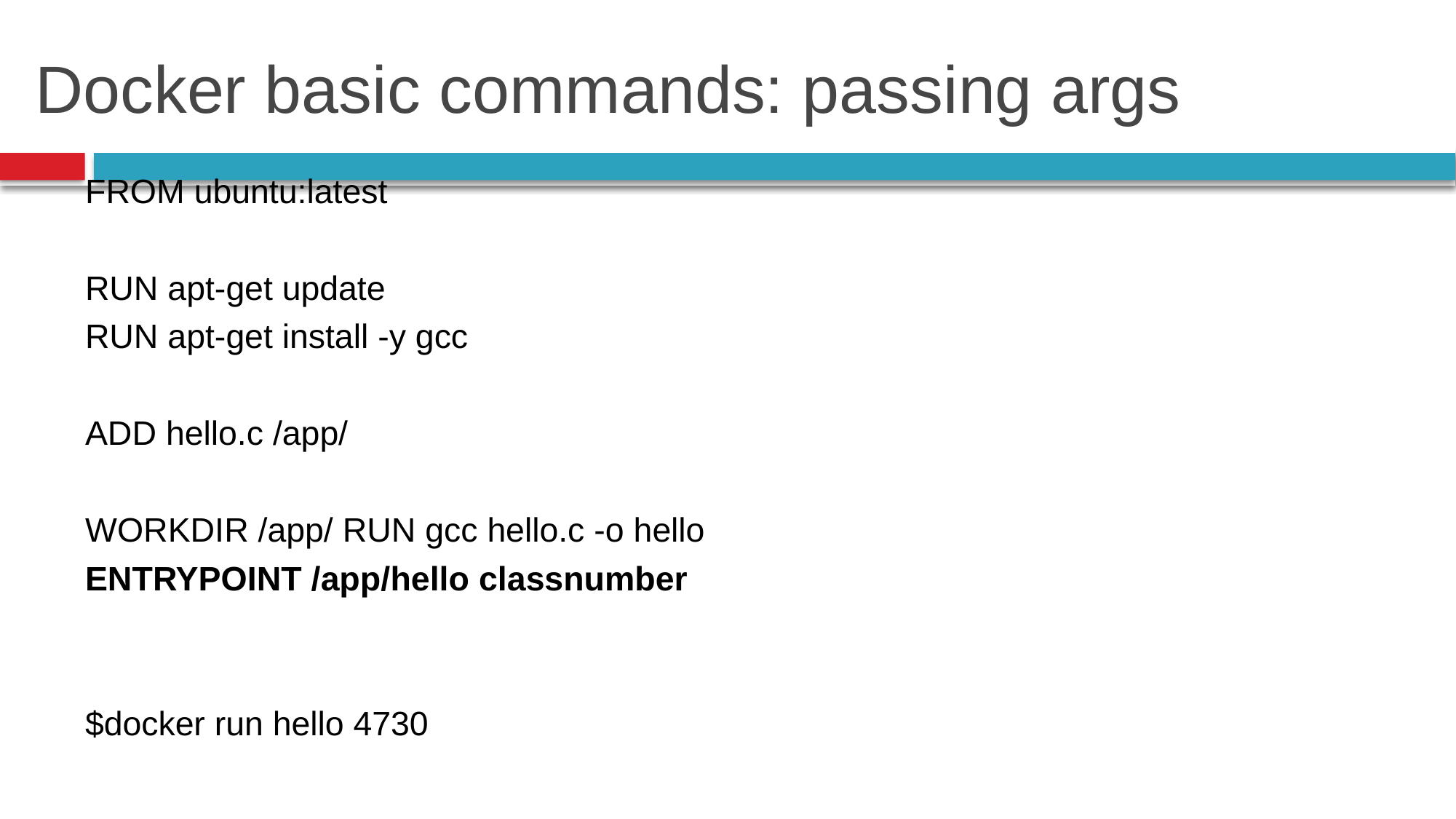

# Docker basic commands: passing args
FROM ubuntu:latest

RUN apt-get update
RUN apt-get install -y gcc

ADD hello.c /app/

WORKDIR /app/ RUN gcc hello.c -o hello
ENTRYPOINT /app/hello classnumber

$docker run hello 4730

97
Introduction.